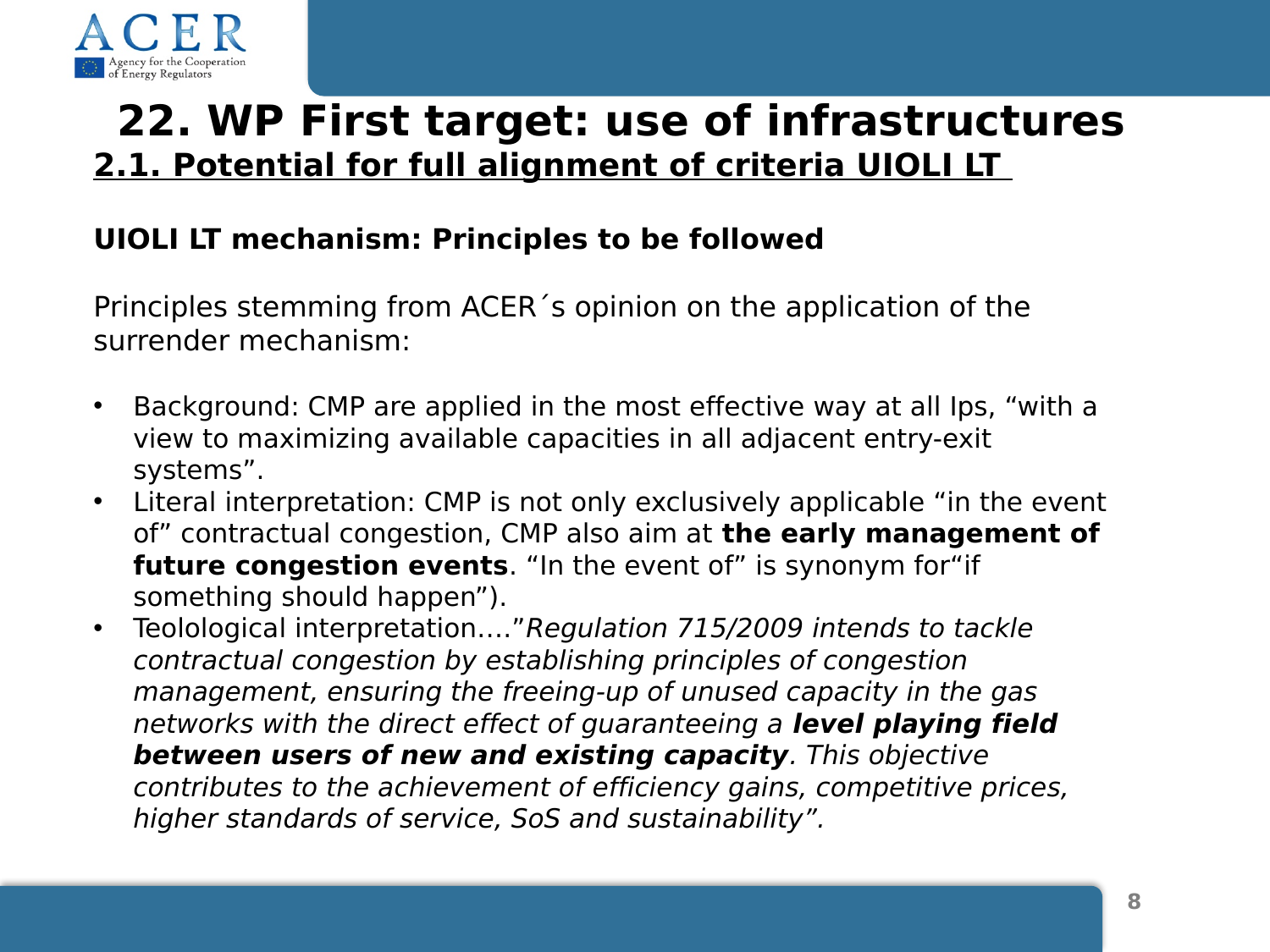

22. WP First target: use of infrastructures
2.1. Potential for full alignment of criteria UIOLI LT

UIOLI LT mechanism: Principles to be followed

Principles stemming from ACER´s opinion on the application of the surrender mechanism:

Background: CMP are applied in the most effective way at all Ips, “with a view to maximizing available capacities in all adjacent entry-exit systems”.
Literal interpretation: CMP is not only exclusively applicable “in the event of” contractual congestion, CMP also aim at the early management of future congestion events. “In the event of” is synonym for“if something should happen”).
Teolological interpretation….”Regulation 715/2009 intends to tackle contractual congestion by establishing principles of congestion management, ensuring the freeing-up of unused capacity in the gas networks with the direct effect of guaranteeing a level playing field between users of new and existing capacity. This objective contributes to the achievement of efficiency gains, competitive prices, higher standards of service, SoS and sustainability”.
8